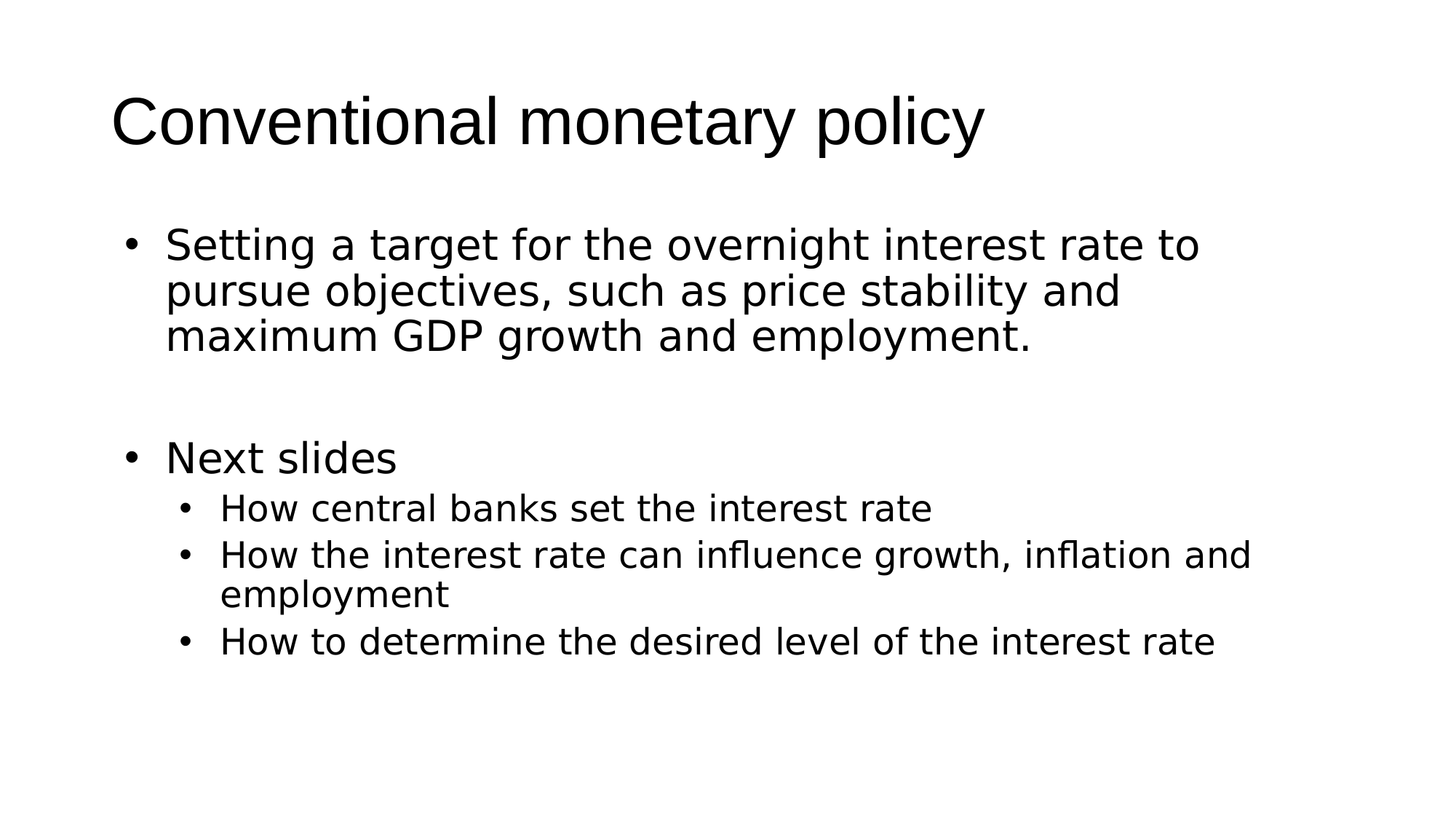

# Conventional monetary policy
Setting a target for the overnight interest rate to pursue objectives, such as price stability and maximum GDP growth and employment.

Next slides
How central banks set the interest rate
How the interest rate can influence growth, inflation and employment
How to determine the desired level of the interest rate